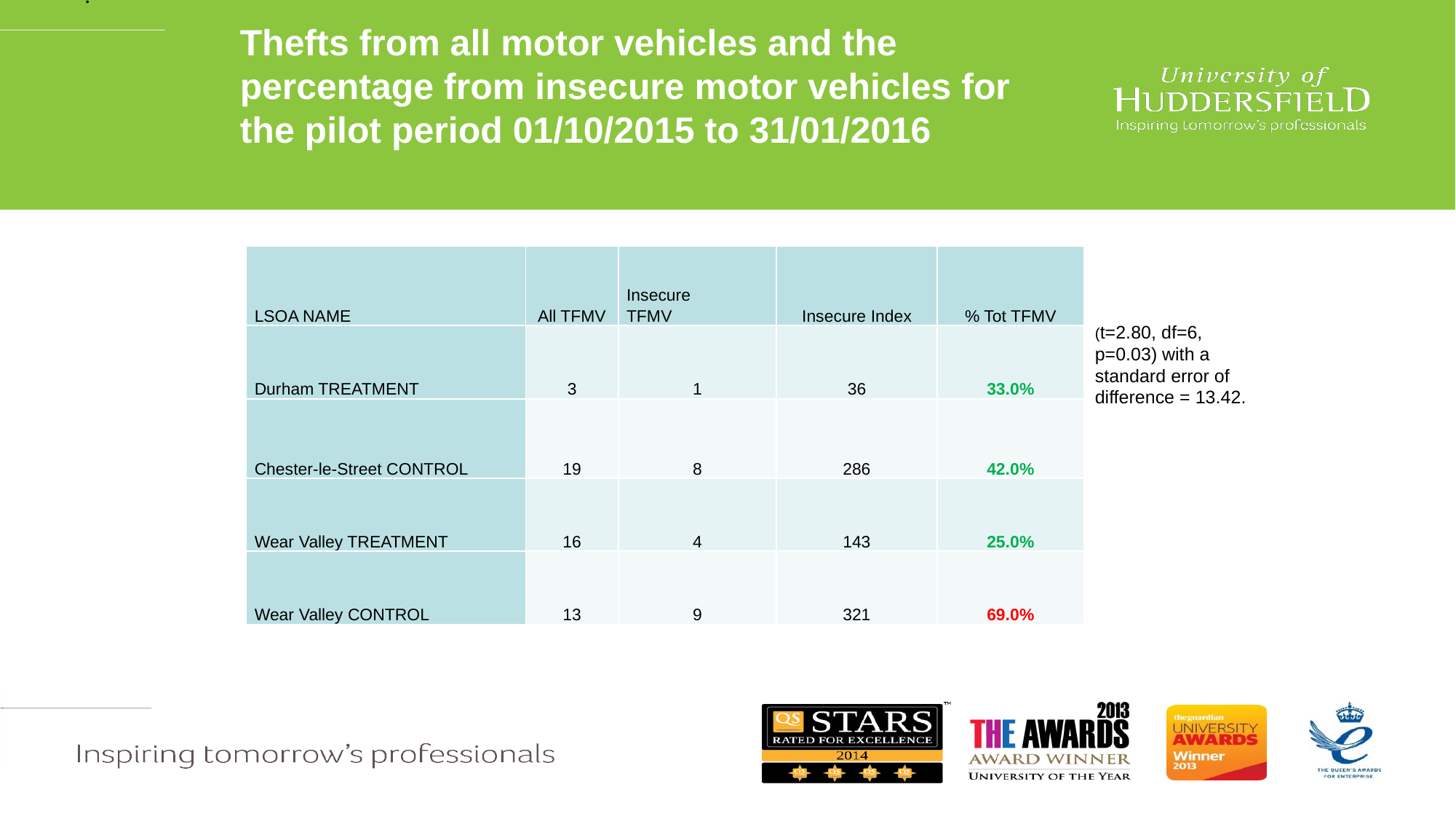

.

# Thefts from all motor vehicles and the percentage from insecure motor vehicles for the pilot period 01/10/2015 to 31/01/2016
| LSOA NAME | All TFMV | Insecure TFMV | Insecure Index | % Tot TFMV |
| --- | --- | --- | --- | --- |
| Durham TREATMENT | 3 | 1 | 36 | 33.0% |
| Chester-le-Street CONTROL | 19 | 8 | 286 | 42.0% |
| Wear Valley TREATMENT | 16 | 4 | 143 | 25.0% |
| Wear Valley CONTROL | 13 | 9 | 321 | 69.0% |
(t=2.80, df=6, p=0.03) with a standard error of difference = 13.42.